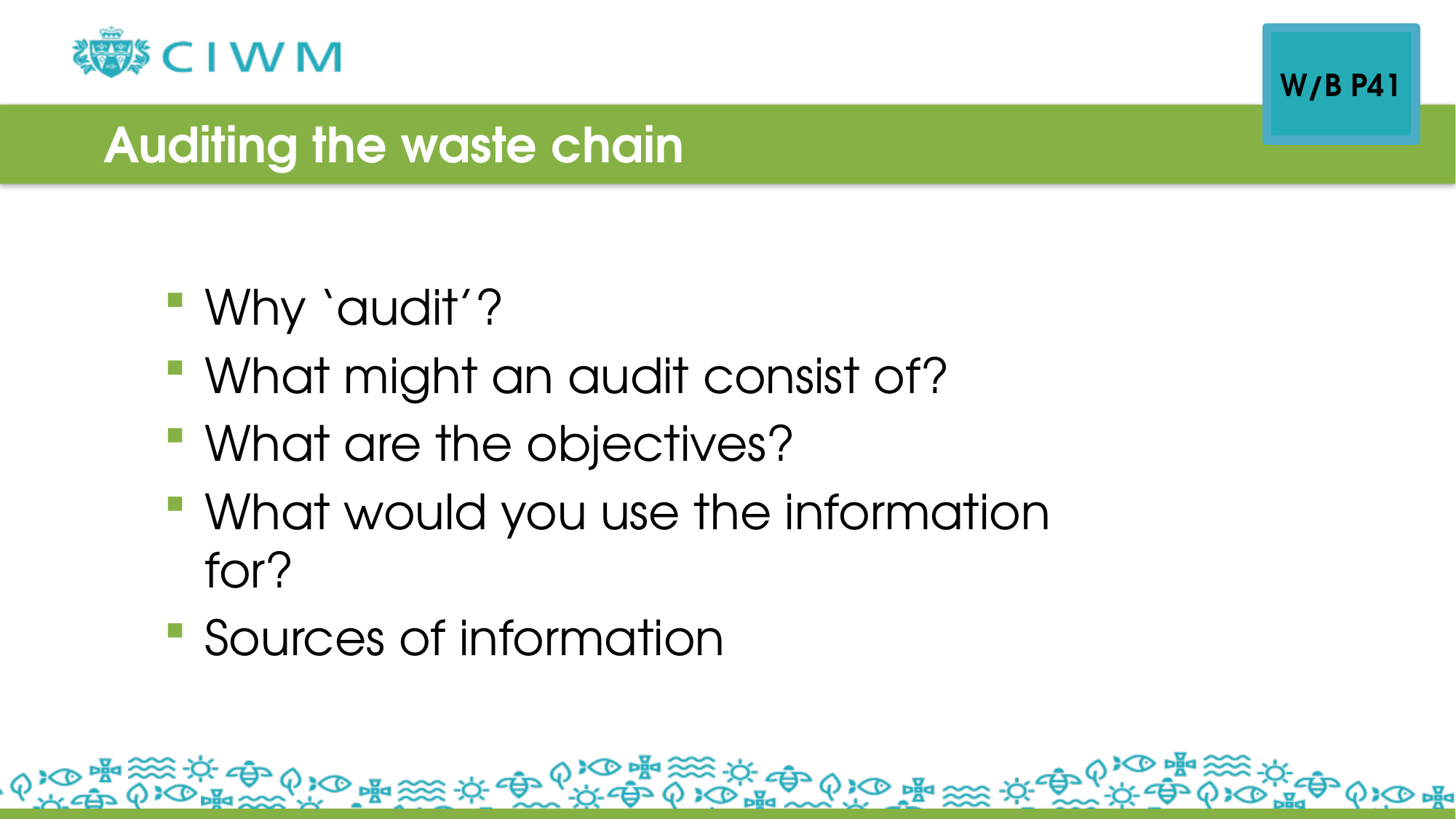

W/B P41

Auditing the waste chain
Why ‘audit’?
What might an audit consist of?
What are the objectives?
What would you use the information for?
Sources of information